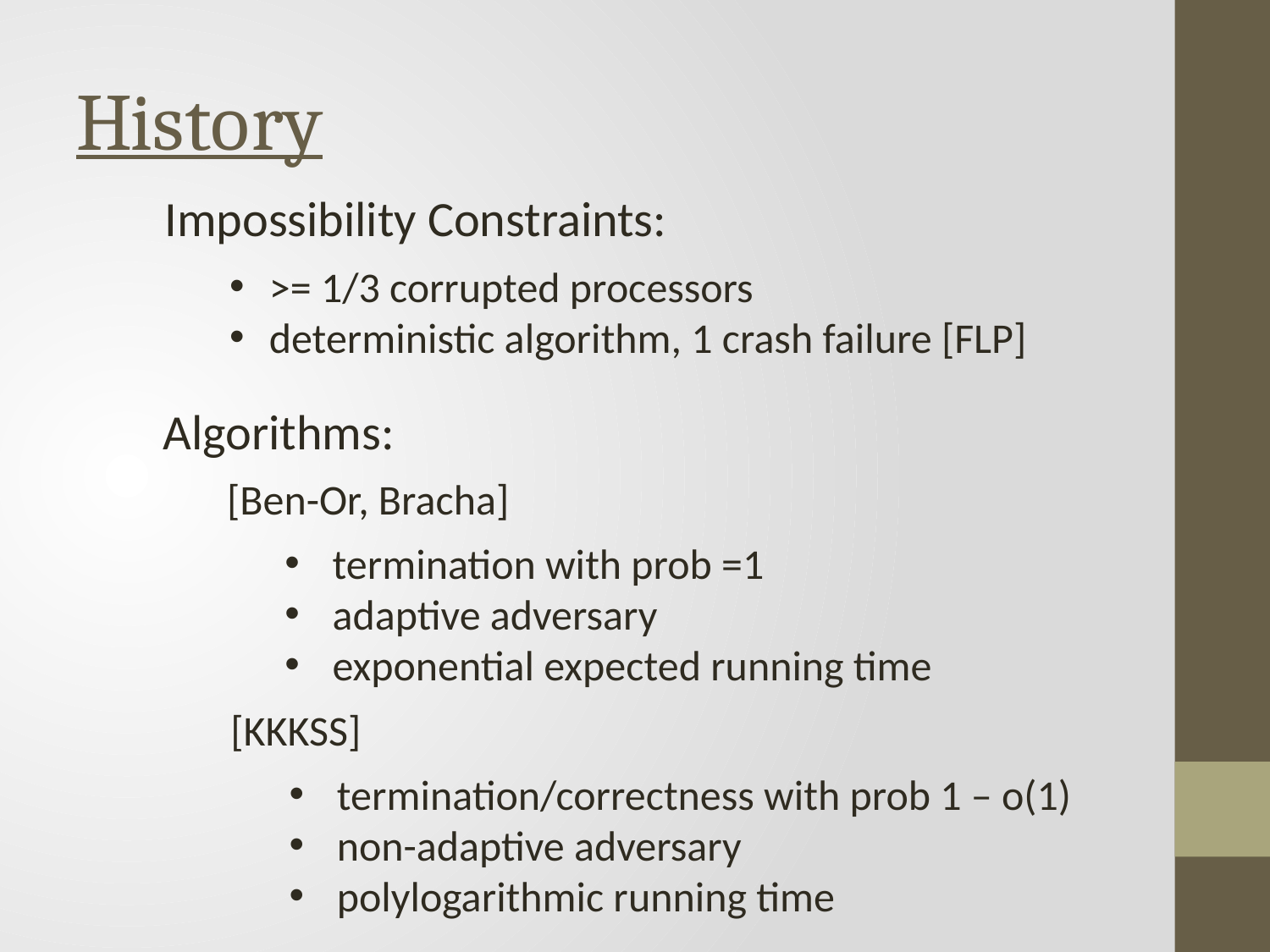

# History
Impossibility Constraints:
>= 1/3 corrupted processors
deterministic algorithm, 1 crash failure [FLP]
Algorithms:
[Ben-Or, Bracha]
termination with prob =1
adaptive adversary
exponential expected running time
[KKKSS]
termination/correctness with prob 1 – o(1)
non-adaptive adversary
polylogarithmic running time